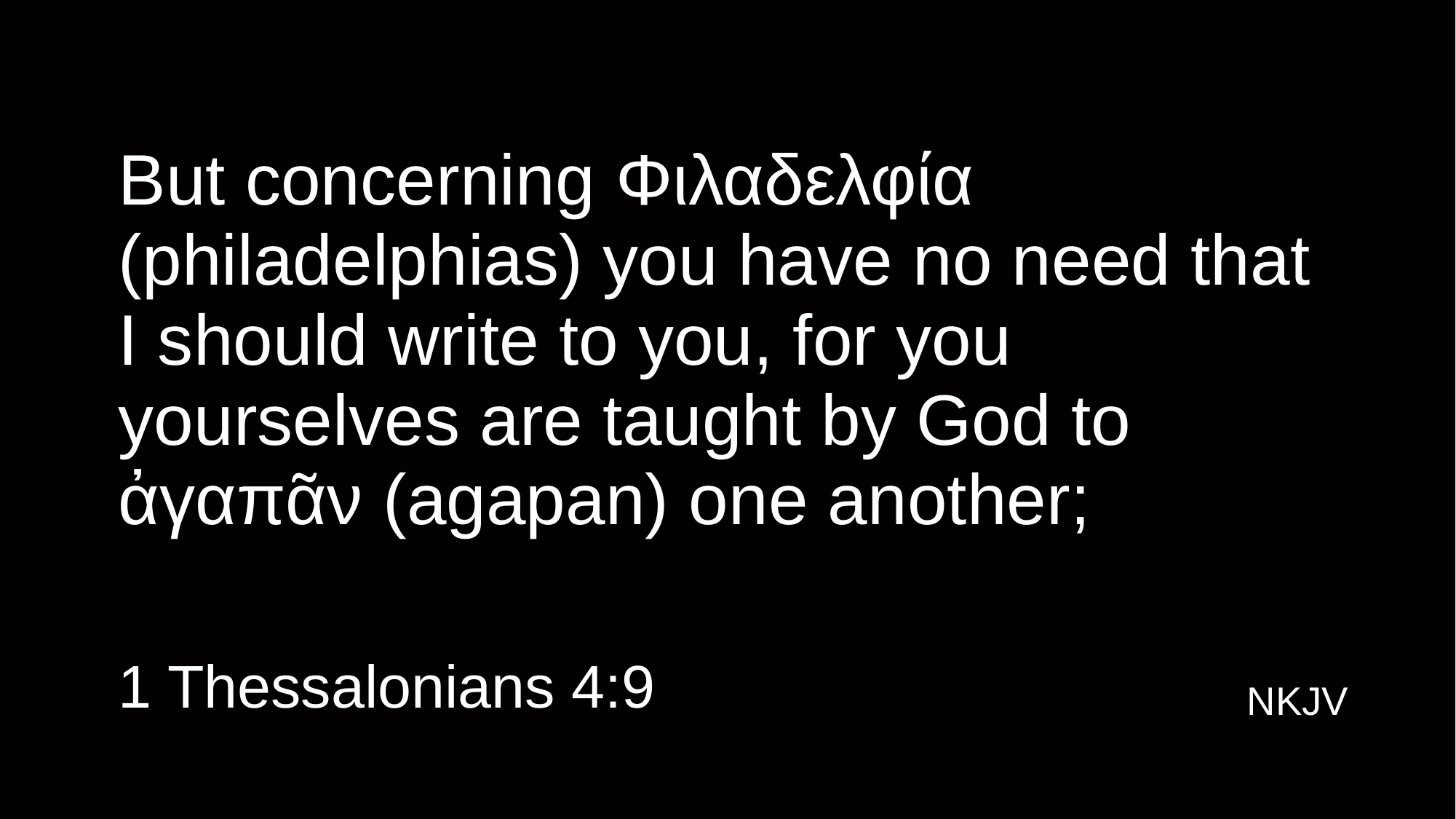

# But concerning Φιλαδελφία (philadelphias) you have no need that I should write to you, for you yourselves are taught by God to ἀγαπᾶν (agapan) one another;
1 Thessalonians 4:9
NKJV